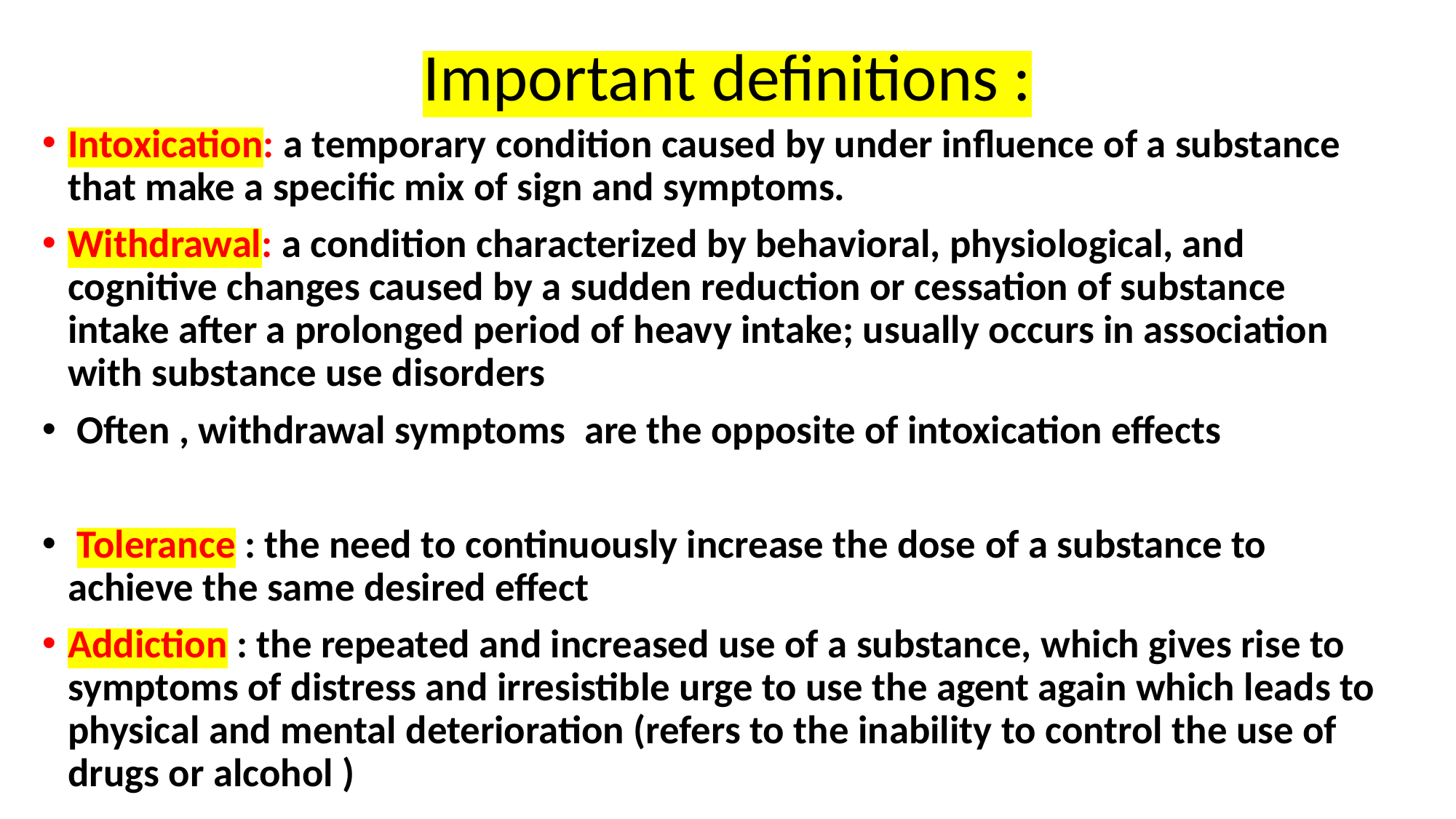

# Important definitions :
Intoxication: a temporary condition caused by under influence of a substance that make a specific mix of sign and symptoms.
Withdrawal: a condition characterized by behavioral, physiological, and cognitive changes caused by a sudden reduction or cessation of substance intake after a prolonged period of heavy intake; usually occurs in association with substance use disorders
 Often , withdrawal symptoms  are the opposite of intoxication effects

 Tolerance : the need to continuously increase the dose of a substance to achieve the same desired effect
Addiction : the repeated and increased use of a substance, which gives rise to symptoms of distress and irresistible urge to use the agent again which leads to physical and mental deterioration (refers to the inability to control the use of drugs or alcohol )